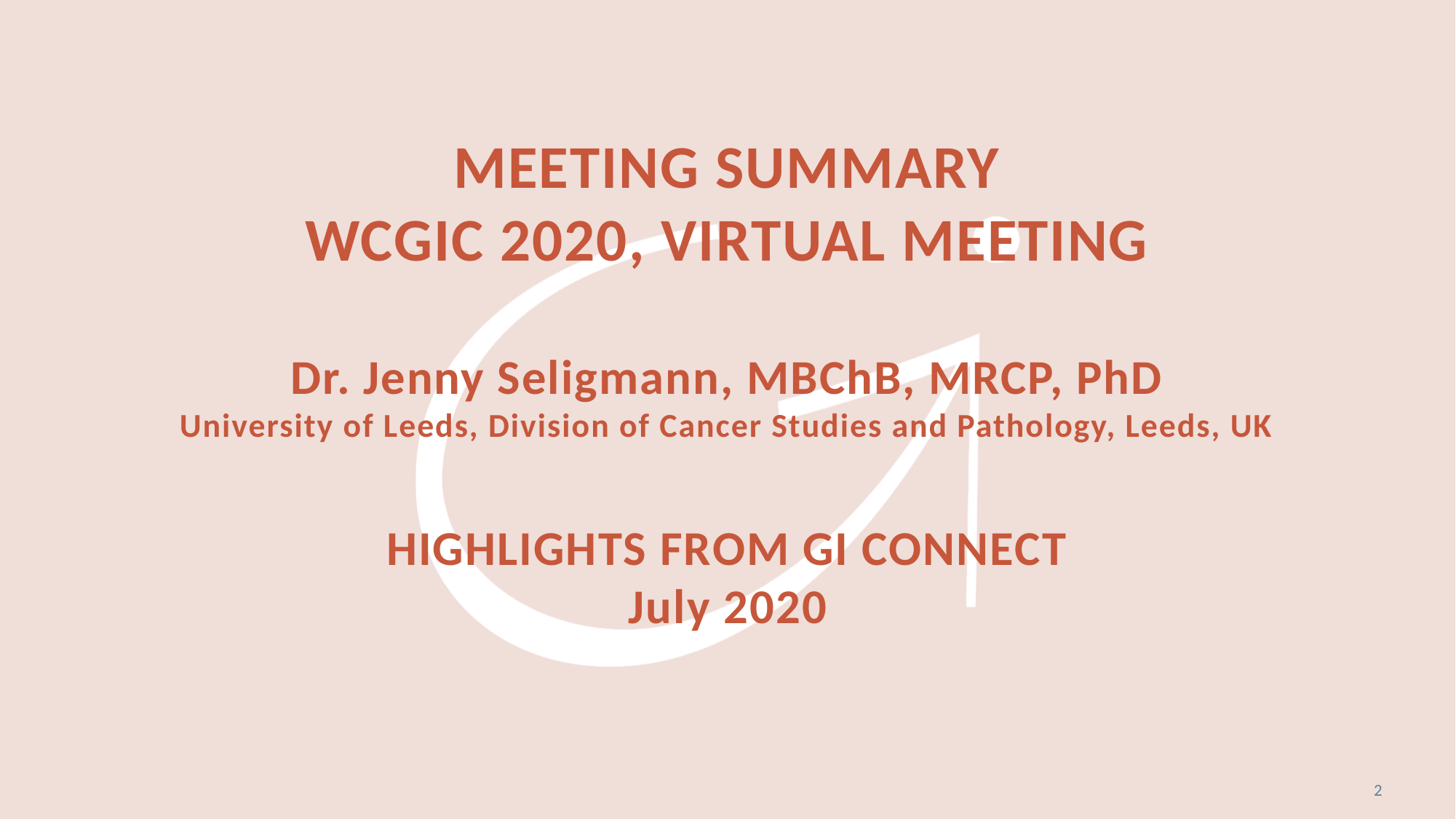

# Meeting summary WCGIC 2020, virtual meeting Dr. Jenny Seligmann, MBChB, MRCP, PhD University of Leeds, Division of Cancer Studies and Pathology, Leeds, UK highlights from GI connect July 2020
2